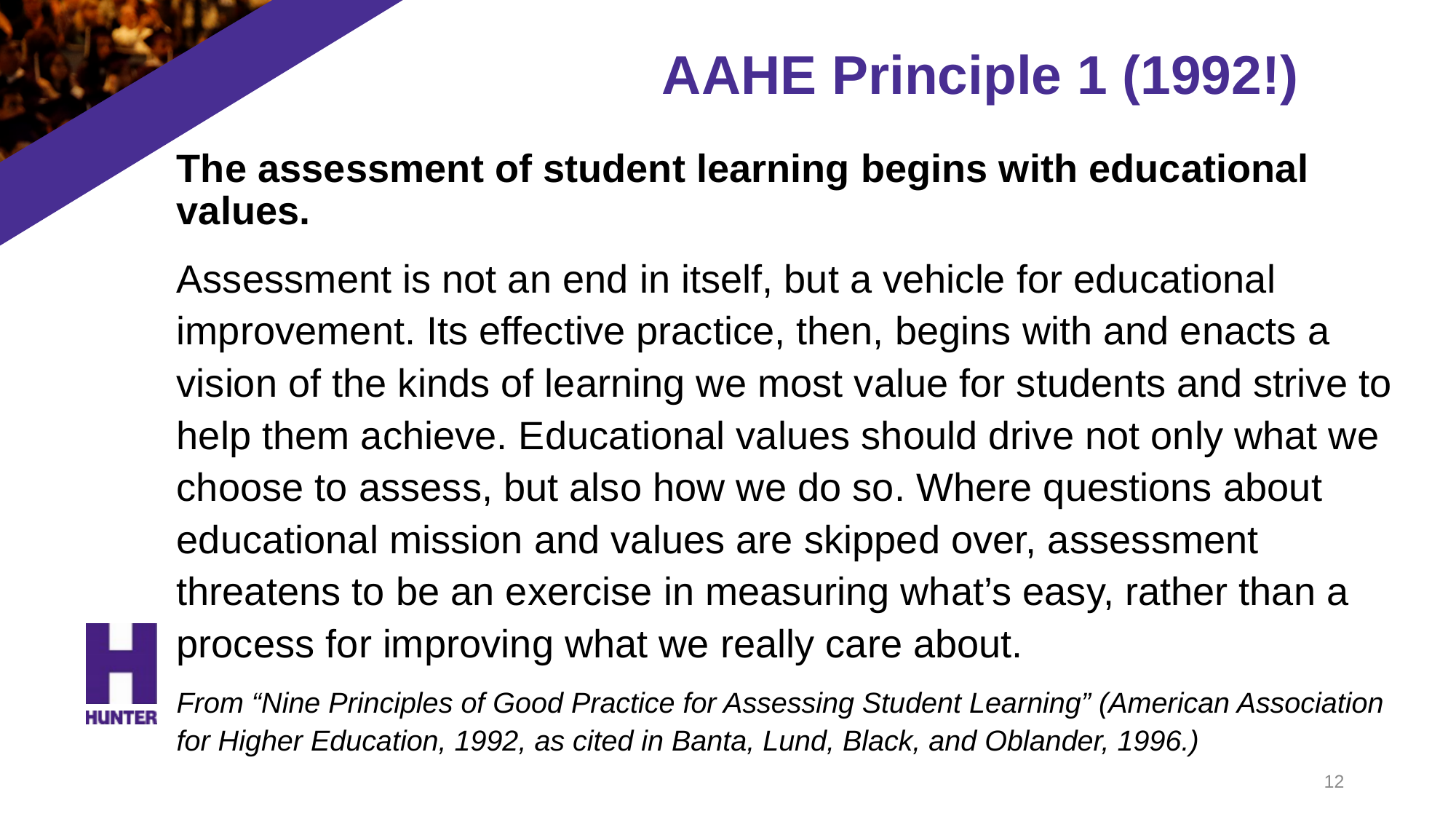

# AAHE Principle 1 (1992!)
The assessment of student learning begins with educational values.
Assessment is not an end in itself, but a vehicle for educational improvement. Its effective practice, then, begins with and enacts a vision of the kinds of learning we most value for students and strive to help them achieve. Educational values should drive not only what we choose to assess, but also how we do so. Where questions about educational mission and values are skipped over, assessment threatens to be an exercise in measuring what’s easy, rather than a process for improving what we really care about.
From “Nine Principles of Good Practice for Assessing Student Learning” (American Association for Higher Education, 1992, as cited in Banta, Lund, Black, and Oblander, 1996.)
12